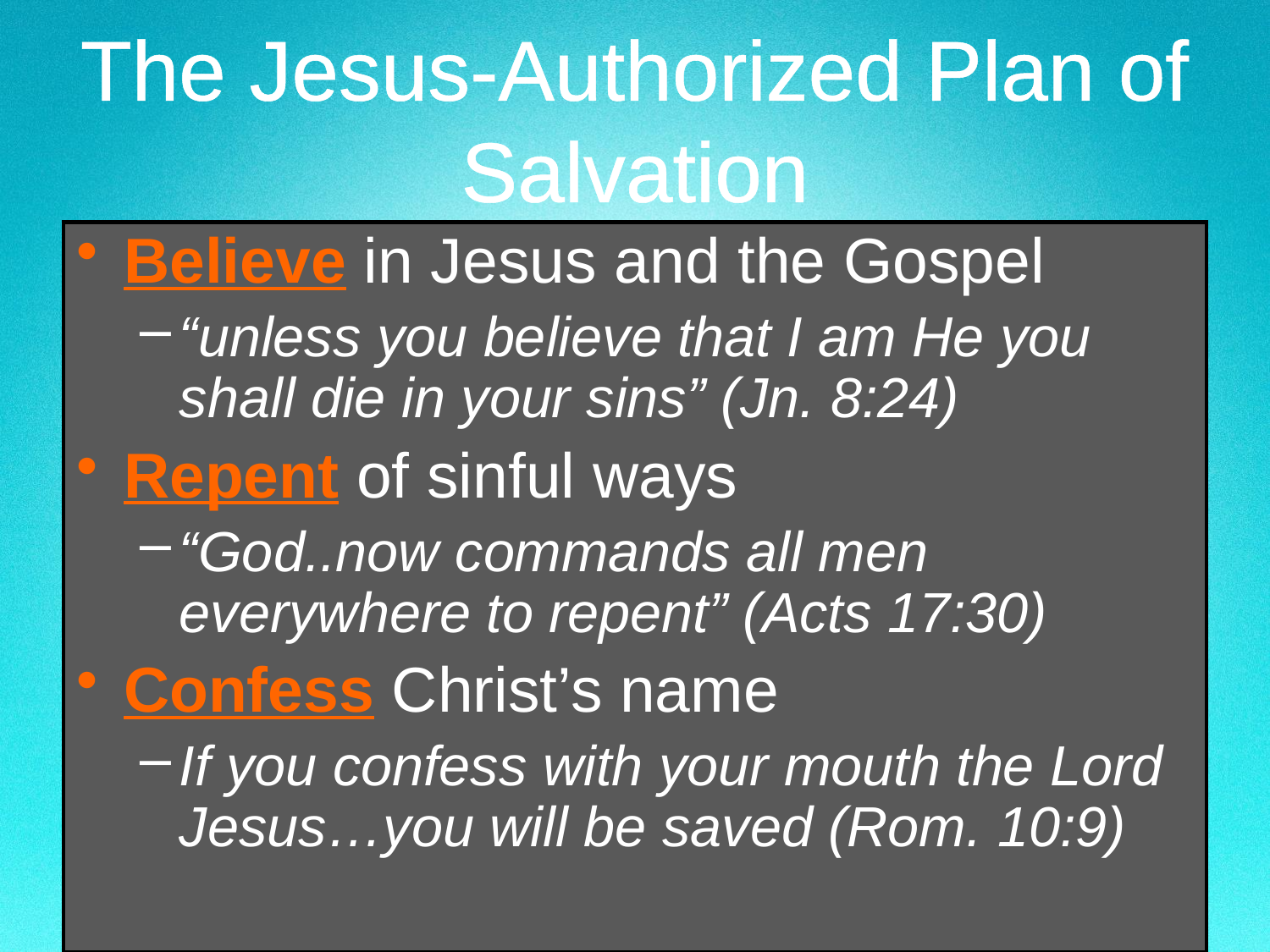

# The Jesus-Authorized Plan of Salvation
Believe in Jesus and the Gospel
“unless you believe that I am He you shall die in your sins” (Jn. 8:24)
Repent of sinful ways
“God..now commands all men everywhere to repent” (Acts 17:30)
Confess Christ’s name
If you confess with your mouth the Lord Jesus…you will be saved (Rom. 10:9)